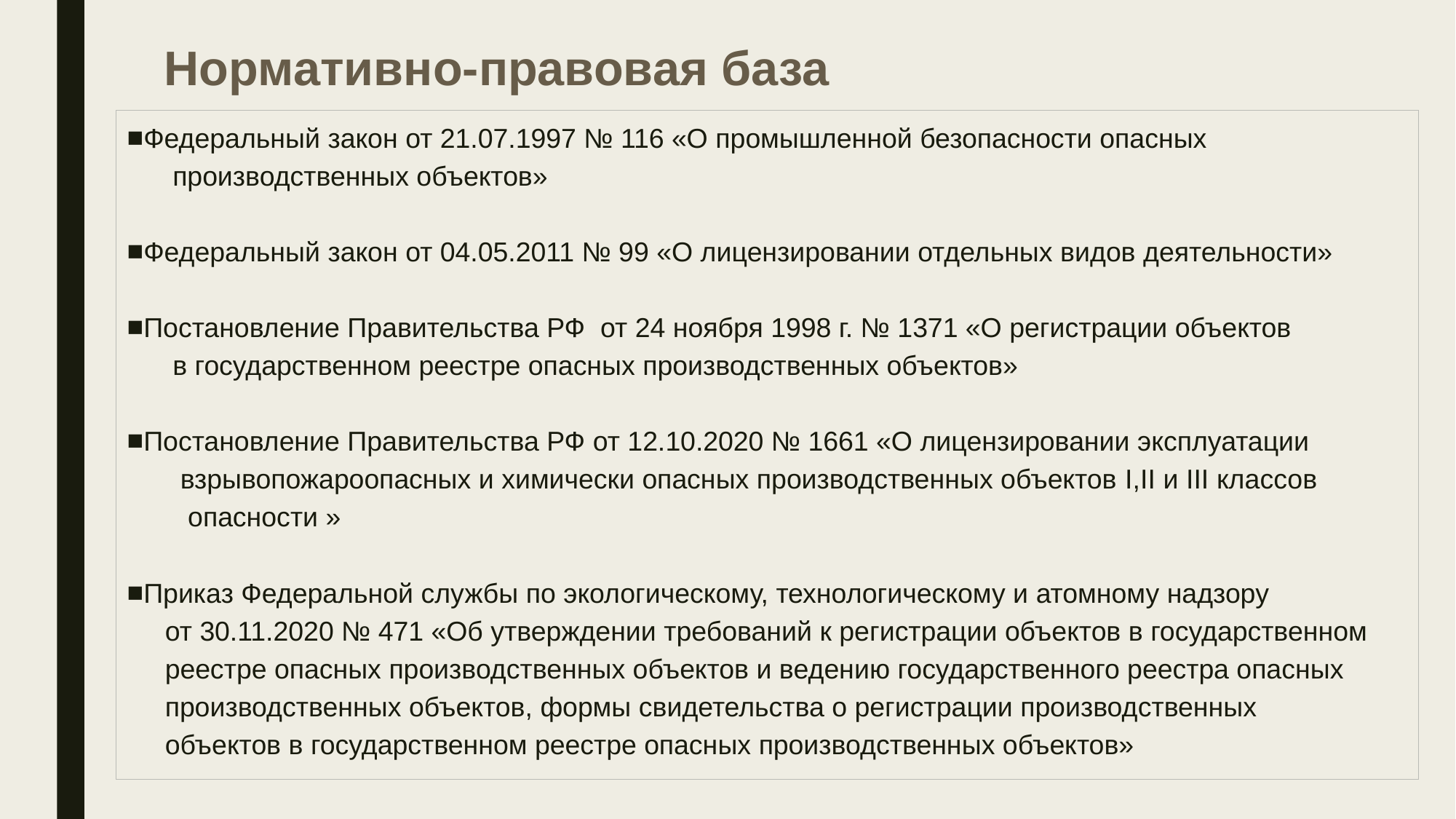

# Нормативно-правовая база
Федеральный закон от 21.07.1997 № 116 «О промышленной безопасности опасных
      производственных объектов»

Федеральный закон от 04.05.2011 № 99 «О лицензировании отдельных видов деятельности»

Постановление Правительства РФ  от 24 ноября 1998 г. № 1371 «О регистрации объектов
      в государственном реестре опасных производственных объектов»

Постановление Правительства РФ от 12.10.2020 № 1661 «О лицензировании эксплуатации
       взрывопожароопасных и химически опасных производственных объектов I,II и III классов
        опасности »

Приказ Федеральной службы по экологическому, технологическому и атомному надзору
     от 30.11.2020 № 471 «Об утверждении требований к регистрации объектов в государственном
     реестре опасных производственных объектов и ведению государственного реестра опасных
     производственных объектов, формы свидетельства о регистрации производственных
     объектов в государственном реестре опасных производственных объектов»